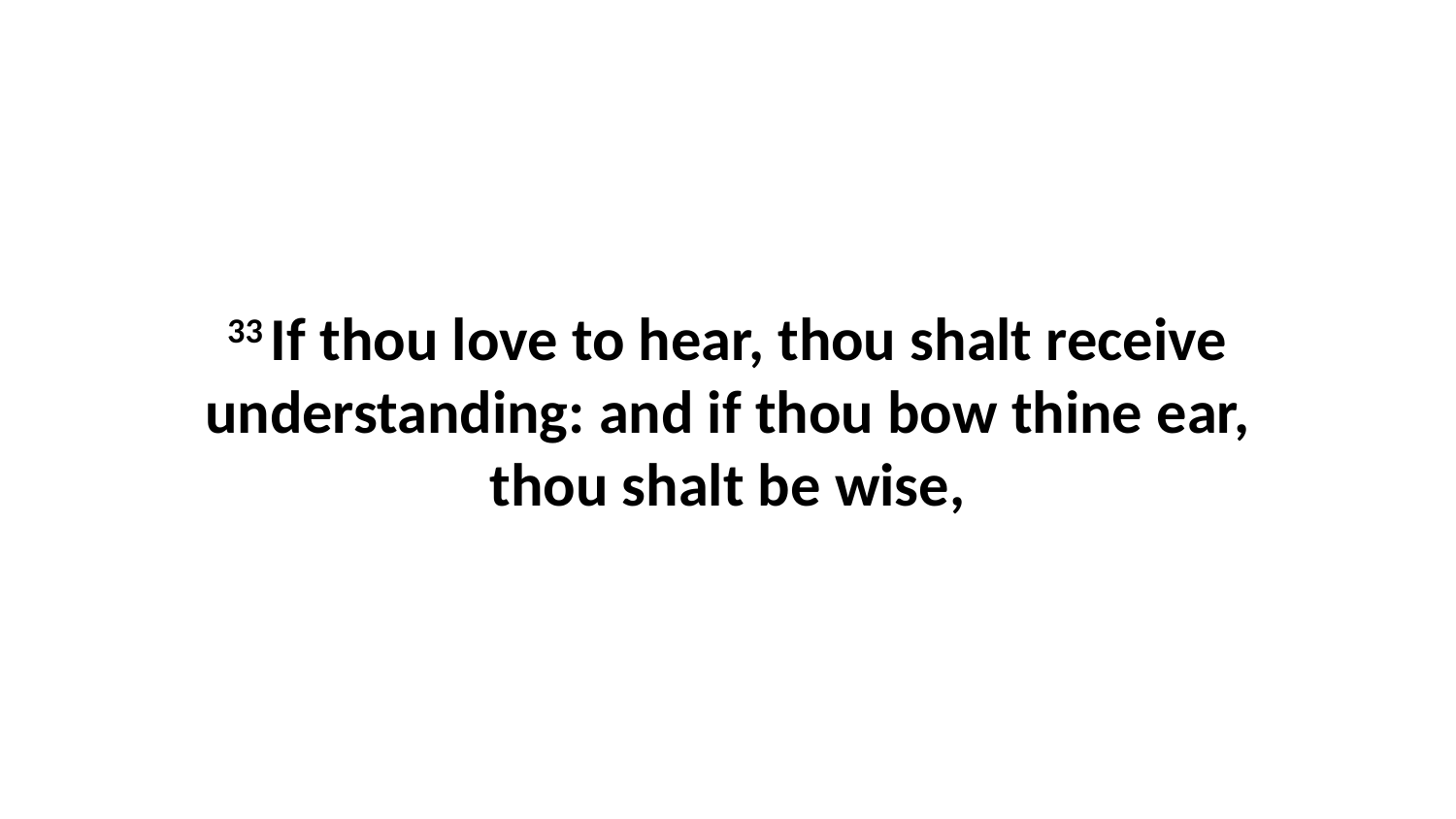

33 If thou love to hear, thou shalt receive understanding: and if thou bow thine ear, thou shalt be wise,